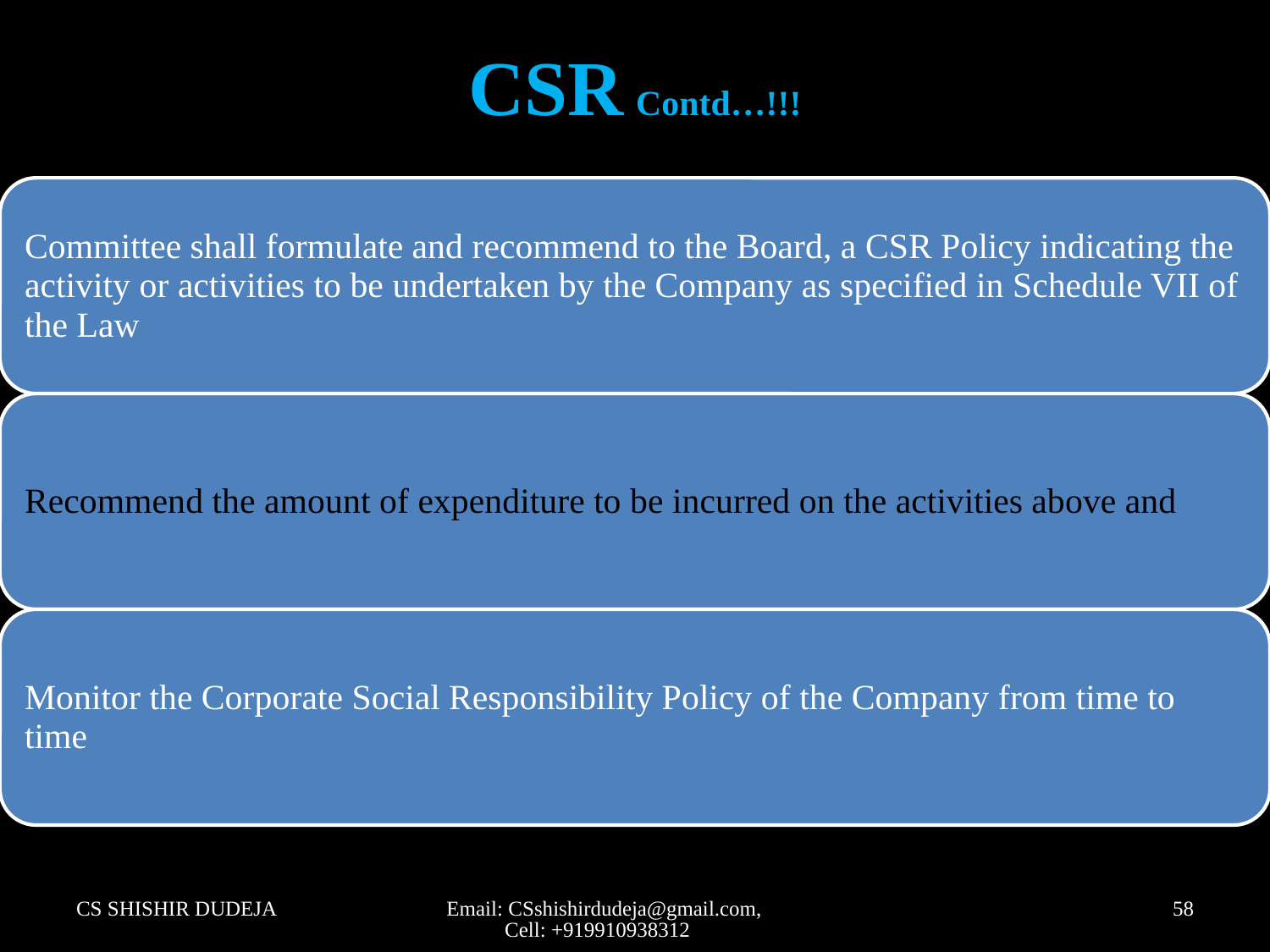

CSR Contd…!!!
Committee shall formulate and recommend to the Board, a CSR Policy indicating the activity or activities to be undertaken by the Company as specified in Schedule VII of the Law
Recommend the amount of expenditure to be incurred on the activities above and
Monitor the Corporate Social Responsibility Policy of the Company from time to time
CS SHISHIR DUDEJA
Email: CSshishirdudeja@gmail.com,                      Cell: +919910938312
58